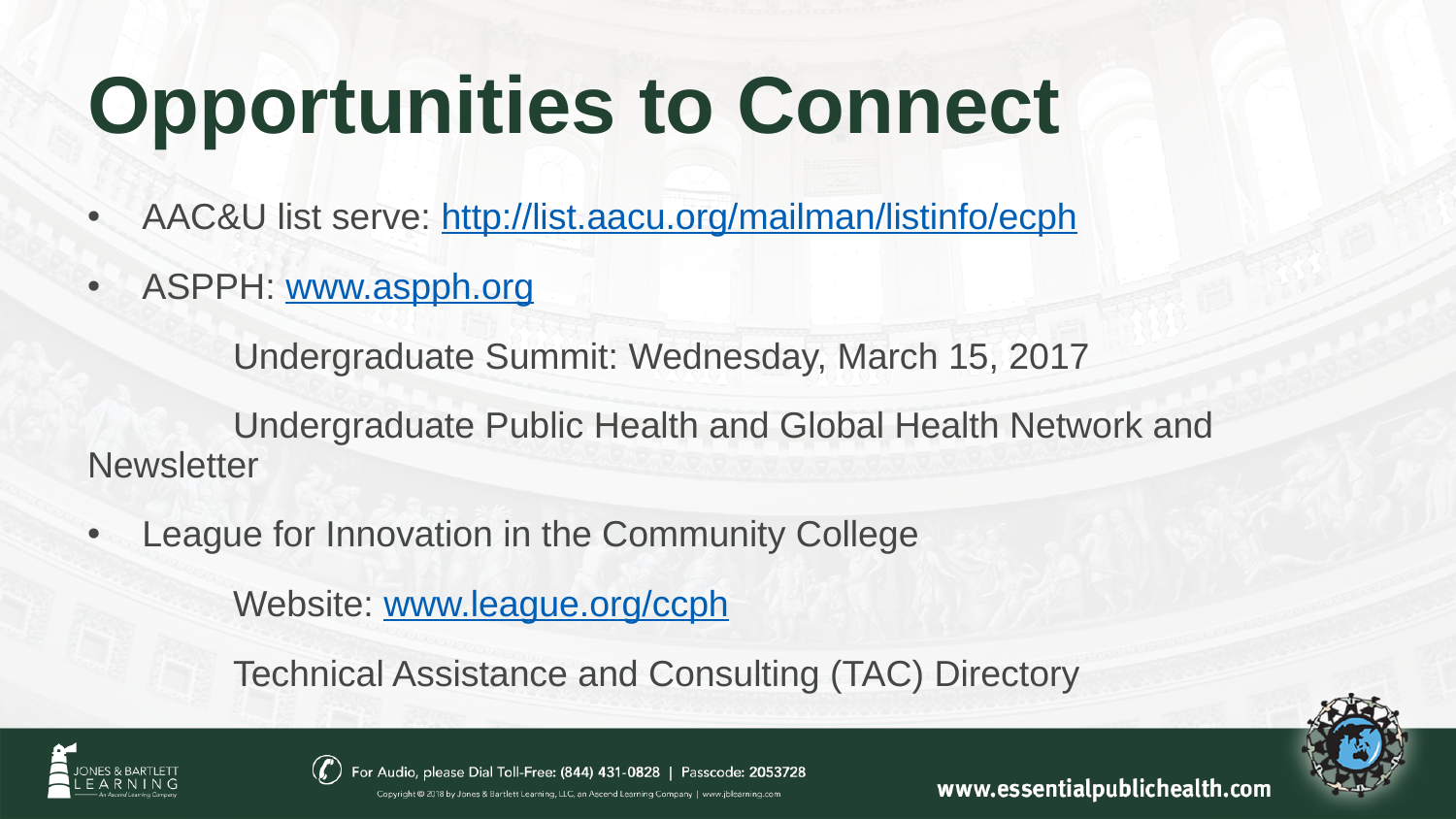

# Opportunities to Connect
AAC&U list serve: http://list.aacu.org/mailman/listinfo/ecph
ASPPH: www.aspph.org
	Undergraduate Summit: Wednesday, March 15, 2017
	Undergraduate Public Health and Global Health Network and Newsletter
League for Innovation in the Community College
	Website: www.league.org/ccph
	Technical Assistance and Consulting (TAC) Directory